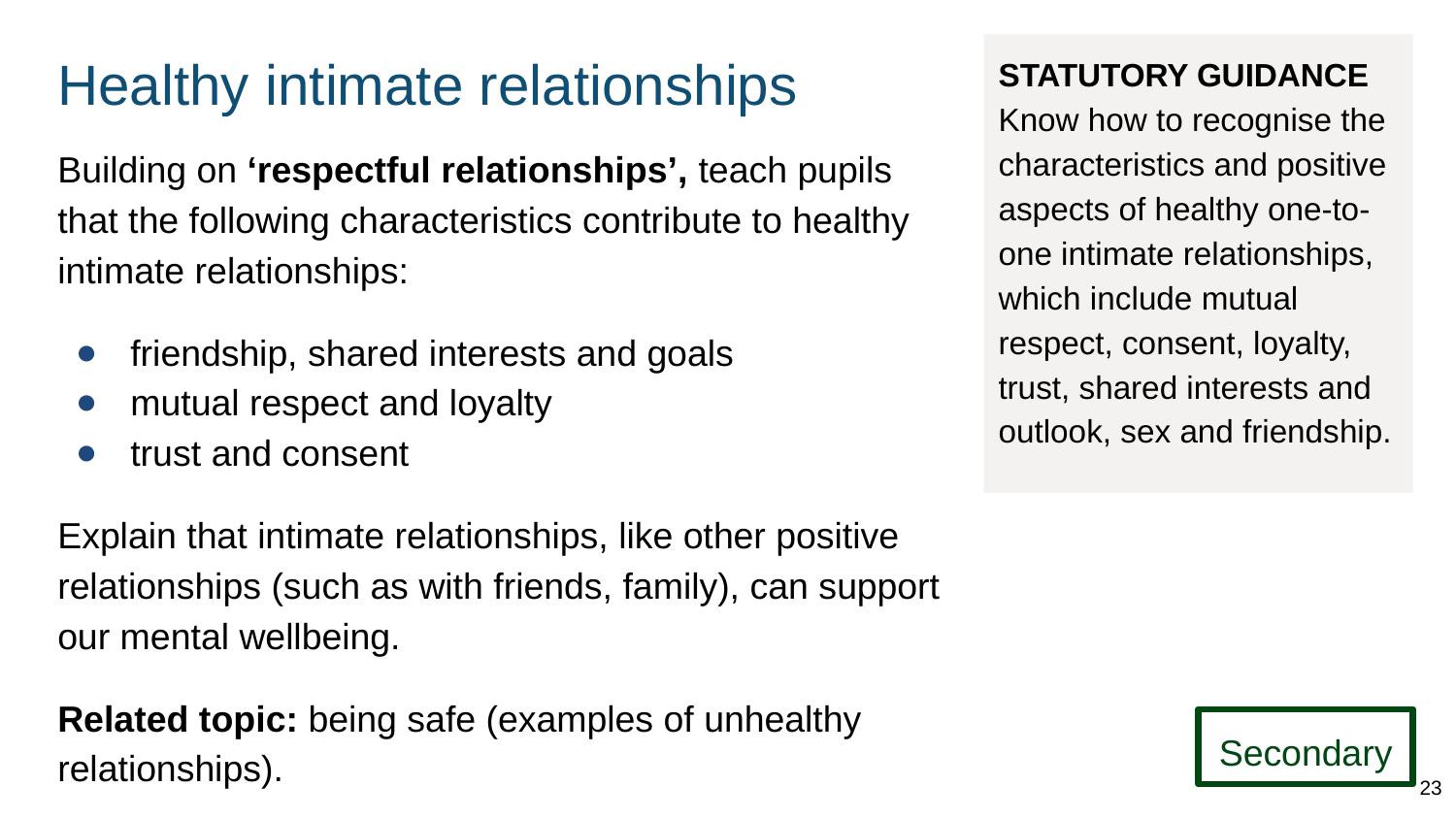

# Healthy intimate relationships

STATUTORY GUIDANCE
Know how to recognise the characteristics and positive aspects of healthy one-to-one intimate relationships, which include mutual respect, consent, loyalty, trust, shared interests and outlook, sex and friendship.

Building on ‘respectful relationships’, teach pupils that the following characteristics contribute to healthy intimate relationships:
friendship, shared interests and goals
mutual respect and loyalty
trust and consent
Explain that intimate relationships, like other positive relationships (such as with friends, family), can support our mental wellbeing.
Related topic: being safe (examples of unhealthy relationships).

Secondary
23